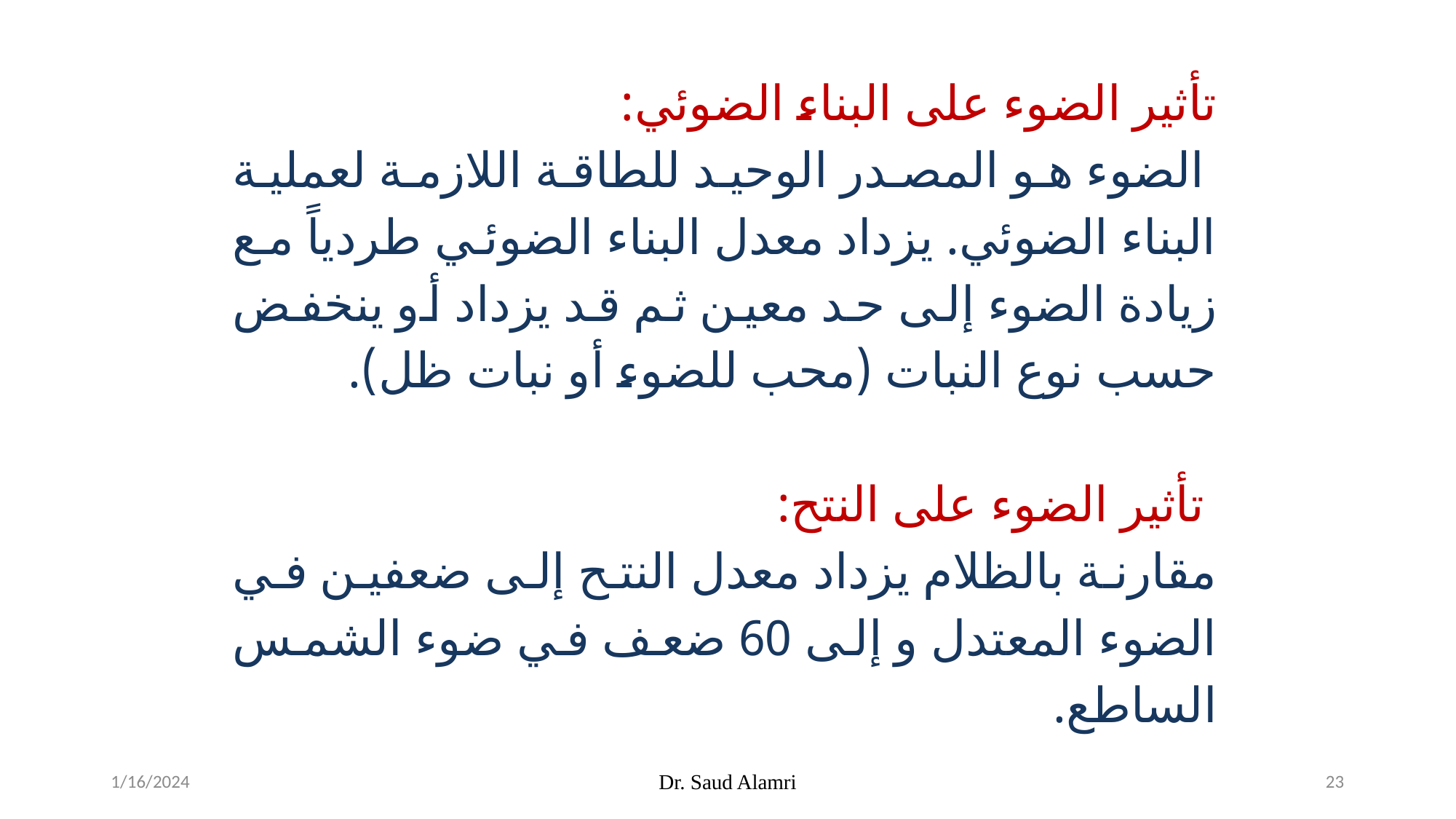

تأثير الضوء على البناء الضوئي:
 الضوء هو المصدر الوحيد للطاقة اللازمة لعملية البناء الضوئي. يزداد معدل البناء الضوئي طردياً مع زيادة الضوء إلى حد معين ثم قد يزداد أو ينخفض حسب نوع النبات (محب للضوء أو نبات ظل).

 تأثير الضوء على النتح:
مقارنة بالظلام يزداد معدل النتح إلى ضعفين في الضوء المعتدل و إلى 60 ضعف في ضوء الشمس الساطع.
1/16/2024
Dr. Saud Alamri
23